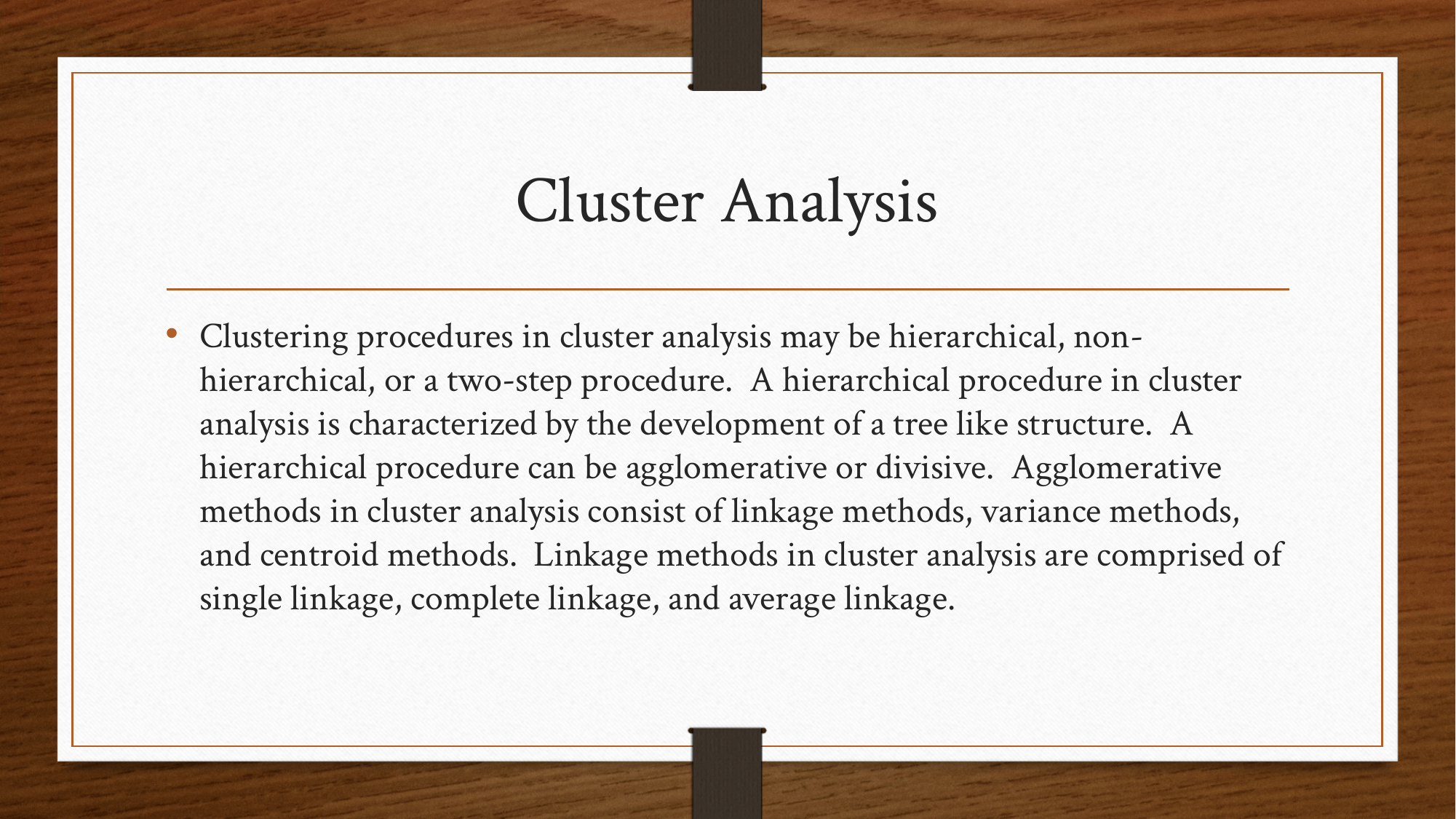

# Cluster Analysis
Clustering procedures in cluster analysis may be hierarchical, non-hierarchical, or a two-step procedure.  A hierarchical procedure in cluster analysis is characterized by the development of a tree like structure.  A hierarchical procedure can be agglomerative or divisive.  Agglomerative methods in cluster analysis consist of linkage methods, variance methods, and centroid methods.  Linkage methods in cluster analysis are comprised of single linkage, complete linkage, and average linkage.